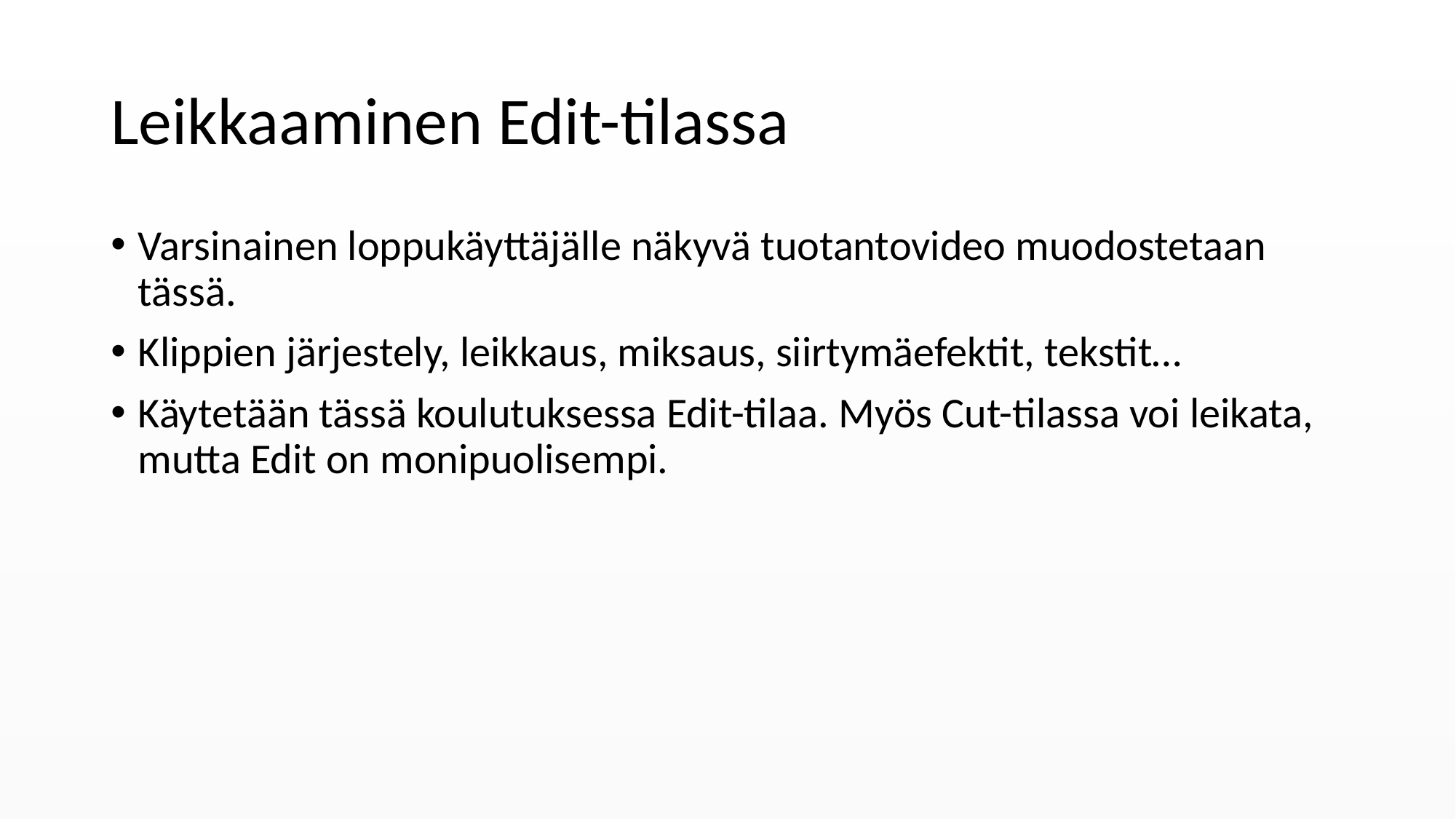

# Leikkaaminen Edit-tilassa
Varsinainen loppukäyttäjälle näkyvä tuotantovideo muodostetaan tässä.
Klippien järjestely, leikkaus, miksaus, siirtymäefektit, tekstit…
Käytetään tässä koulutuksessa Edit-tilaa. Myös Cut-tilassa voi leikata, mutta Edit on monipuolisempi.